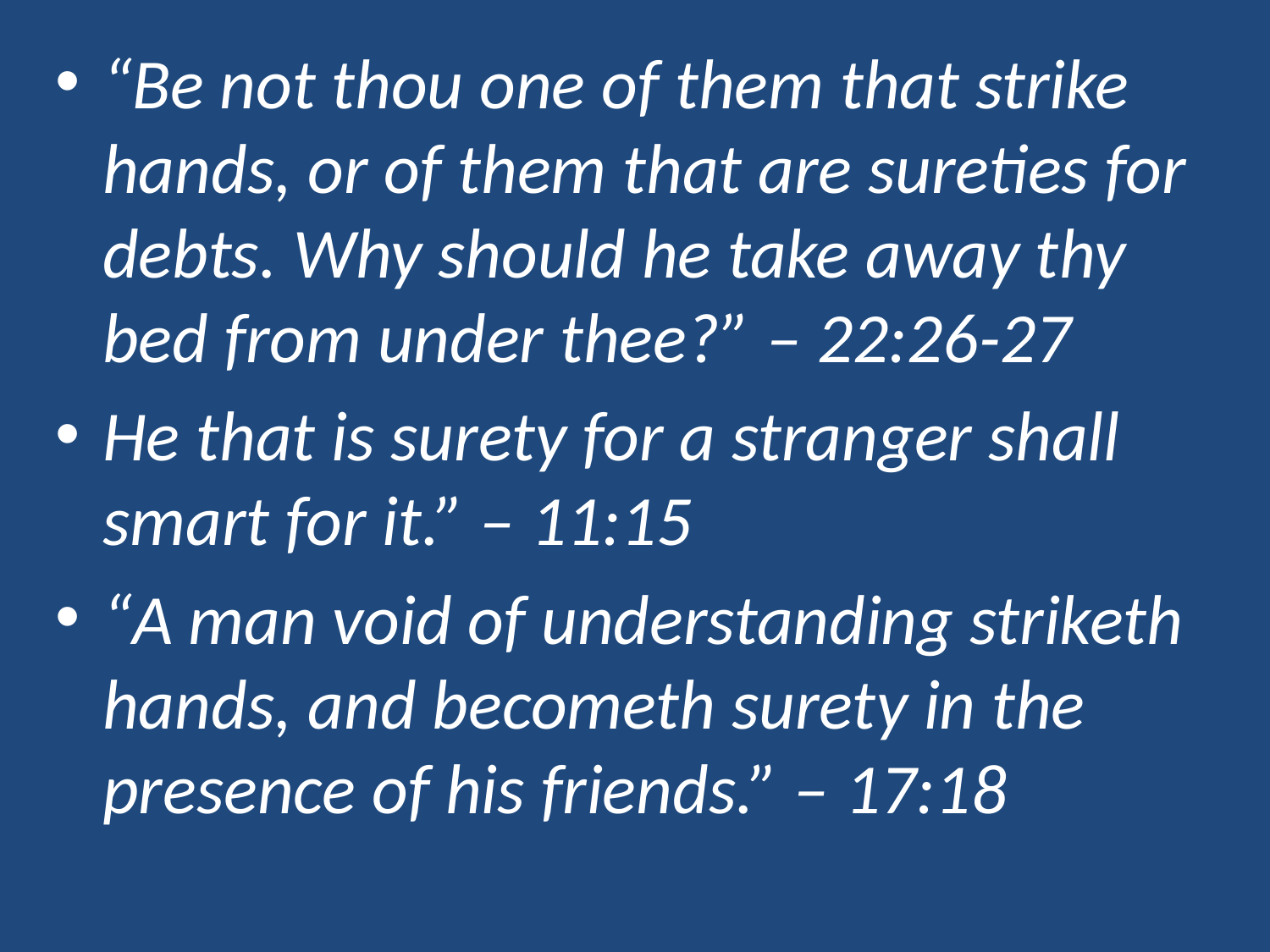

“Be not thou one of them that strike hands, or of them that are sureties for debts. Why should he take away thy bed from under thee?” – 22:26-27
He that is surety for a stranger shall smart for it.” – 11:15
“A man void of understanding striketh hands, and becometh surety in the presence of his friends.” – 17:18